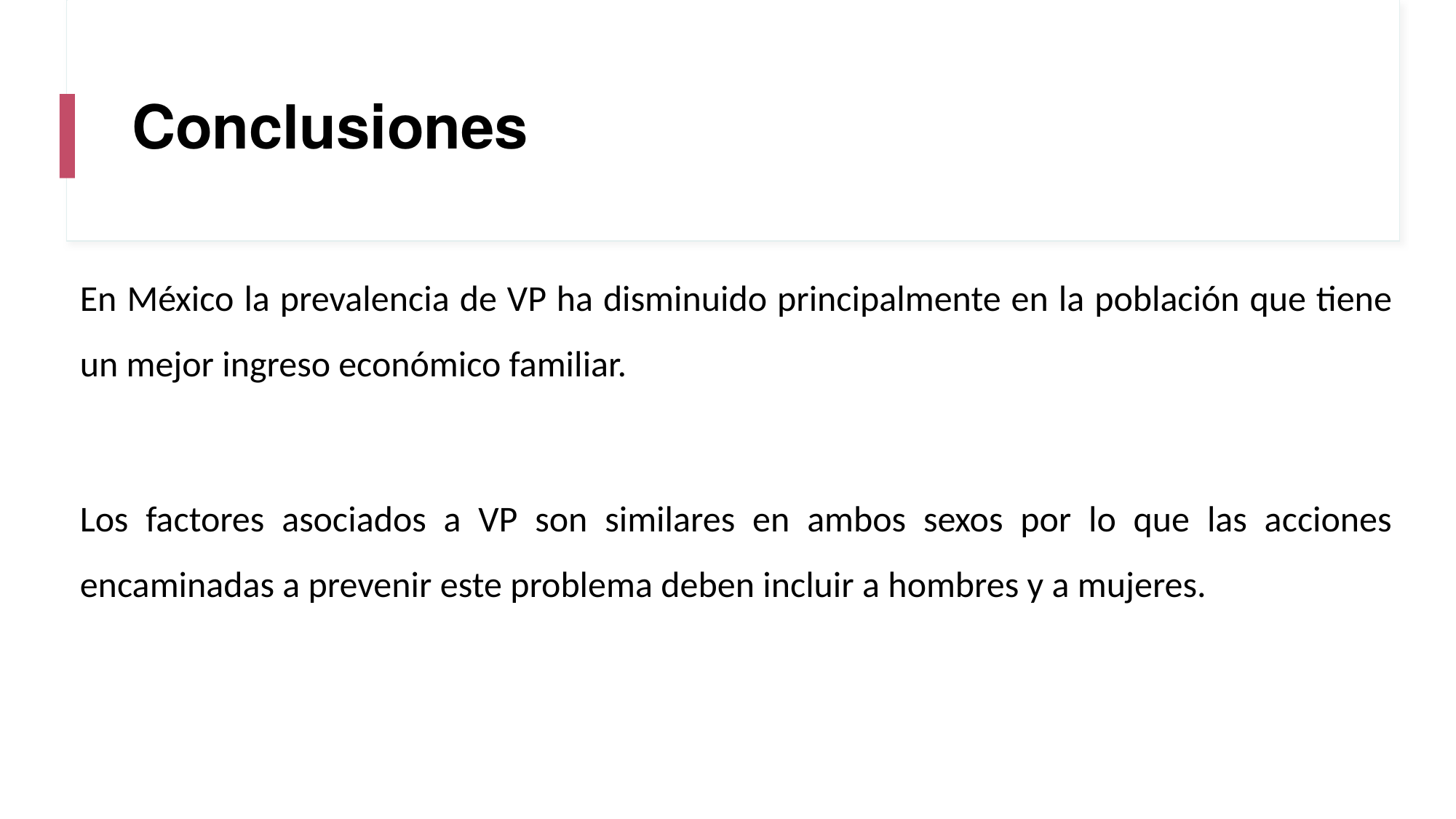

# Conclusiones

### Chart

| Category |
|---|
En México la prevalencia de VP ha disminuido principalmente en la población que tiene un mejor ingreso económico familiar.

Los factores asociados a VP son similares en ambos sexos por lo que las acciones encaminadas a prevenir este problema deben incluir a hombres y a mujeres.